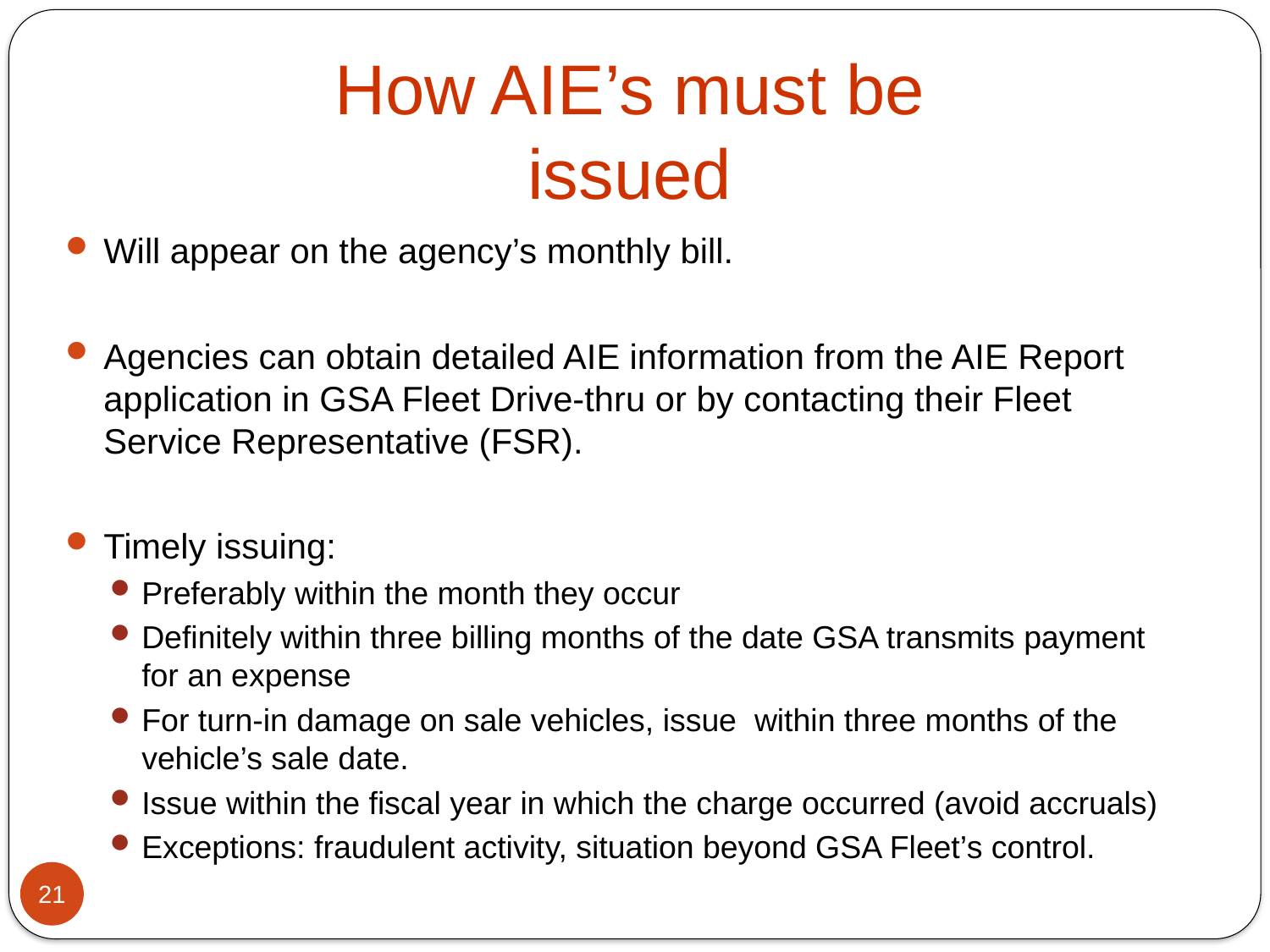

# How AIE’s must be issued
Will appear on the agency’s monthly bill.

Agencies can obtain detailed AIE information from the AIE Report application in GSA Fleet Drive-thru or by contacting their Fleet Service Representative (FSR).

Timely issuing:
Preferably within the month they occur
Definitely within three billing months of the date GSA transmits payment for an expense
For turn-in damage on sale vehicles, issue  within three months of the vehicle’s sale date.
Issue within the fiscal year in which the charge occurred (avoid accruals)
Exceptions: fraudulent activity, situation beyond GSA Fleet’s control.

21